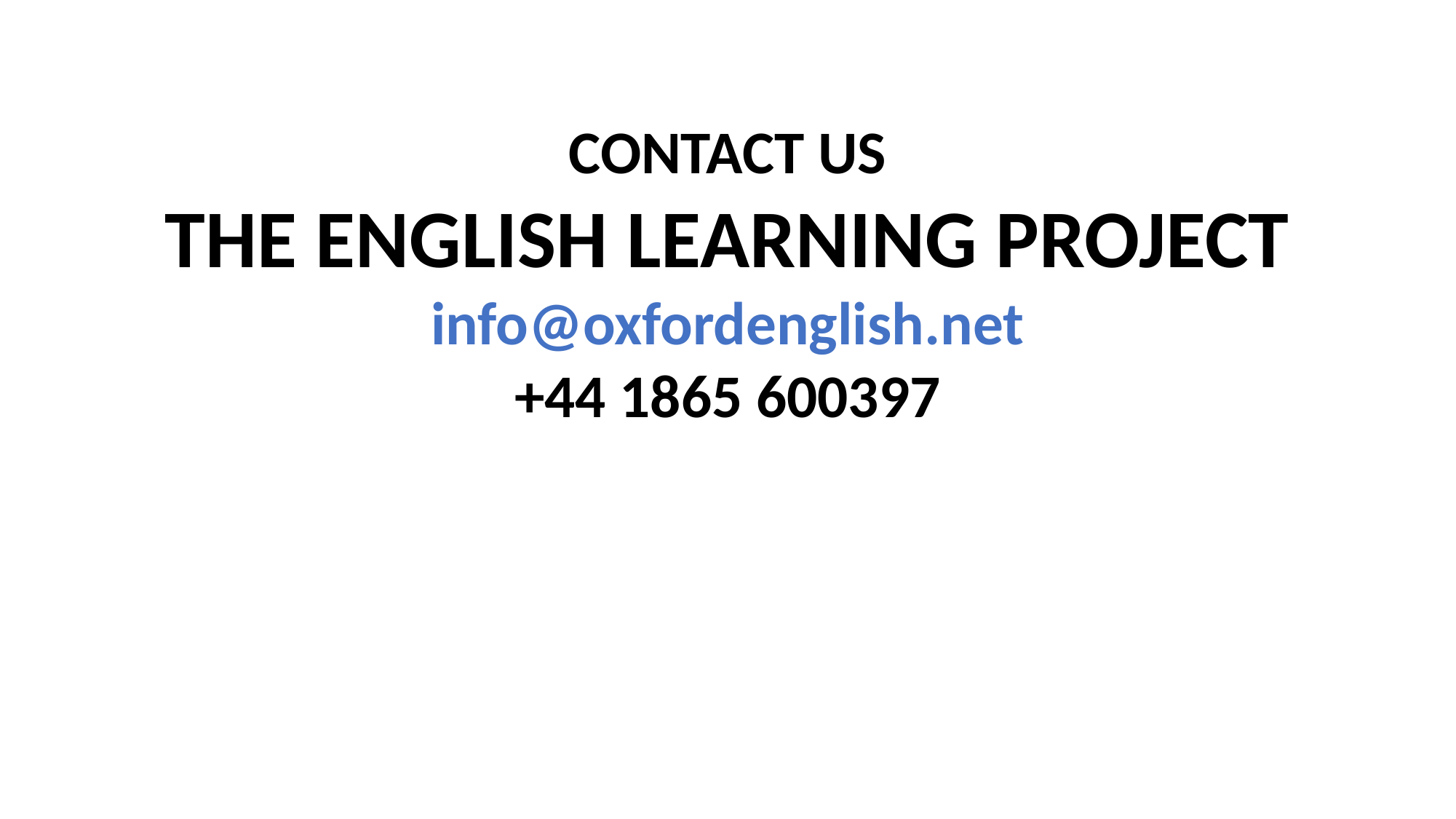

CONTACT US
THE ENGLISH LEARNING PROJECT
info@oxfordenglish.net
+44 1865 600397